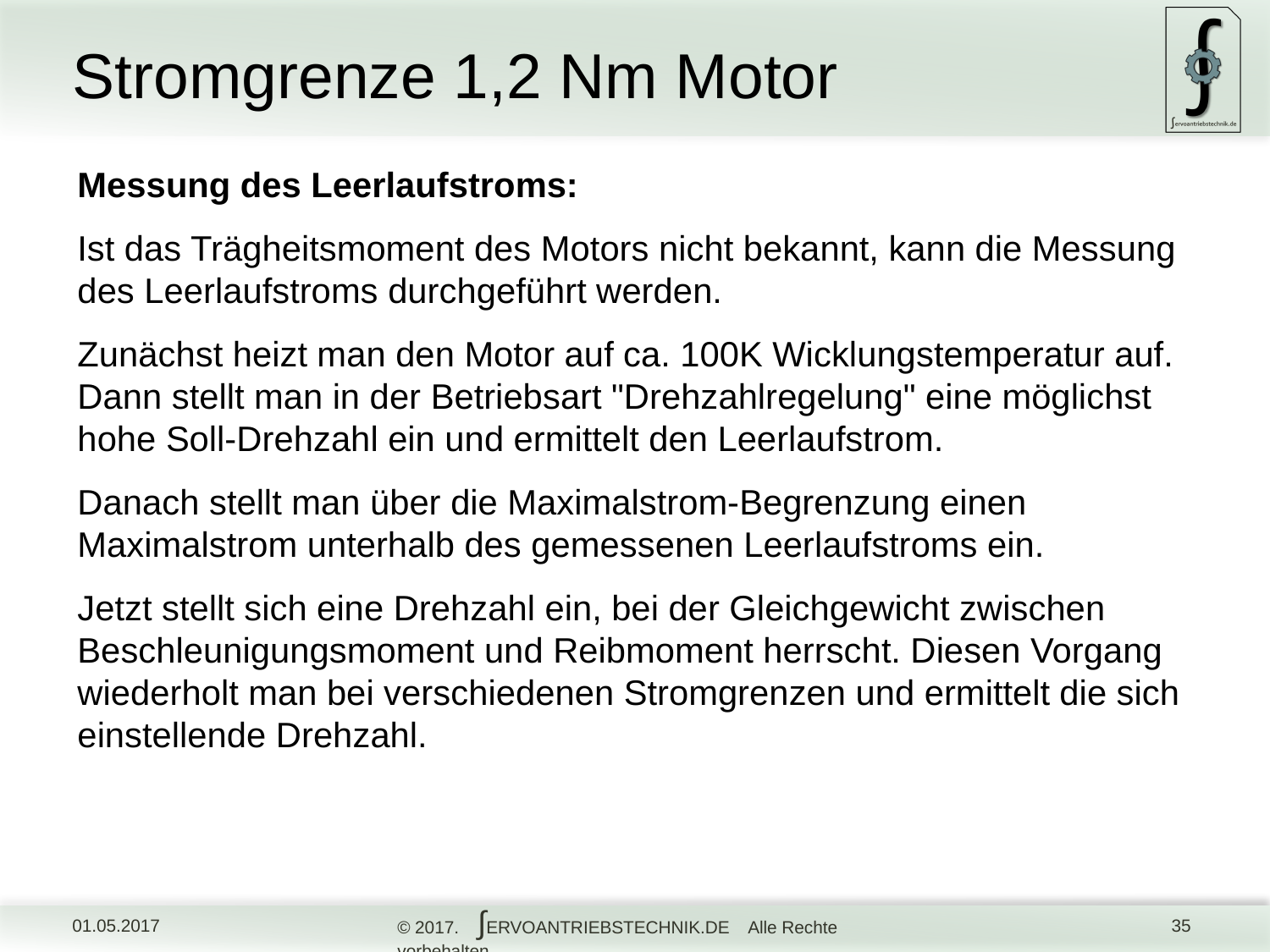

# Stromgrenze 1,2 Nm Motor
Messung des Leerlaufstroms:
Ist das Trägheitsmoment des Motors nicht bekannt, kann die Messung des Leerlaufstroms durchgeführt werden.
Zunächst heizt man den Motor auf ca. 100K Wicklungstemperatur auf. Dann stellt man in der Betriebsart "Drehzahlregelung" eine möglichst hohe Soll-Drehzahl ein und ermittelt den Leerlaufstrom.
Danach stellt man über die Maximalstrom-Begrenzung einen Maximalstrom unterhalb des gemessenen Leerlaufstroms ein.
Jetzt stellt sich eine Drehzahl ein, bei der Gleichgewicht zwischen Beschleunigungsmoment und Reibmoment herrscht. Diesen Vorgang wiederholt man bei verschiedenen Stromgrenzen und ermittelt die sich einstellende Drehzahl.

© 2017.   ∫ERVOANTRIEBSTECHNIK.DE    Alle Rechte vorbehalten.
01.05.2017
35